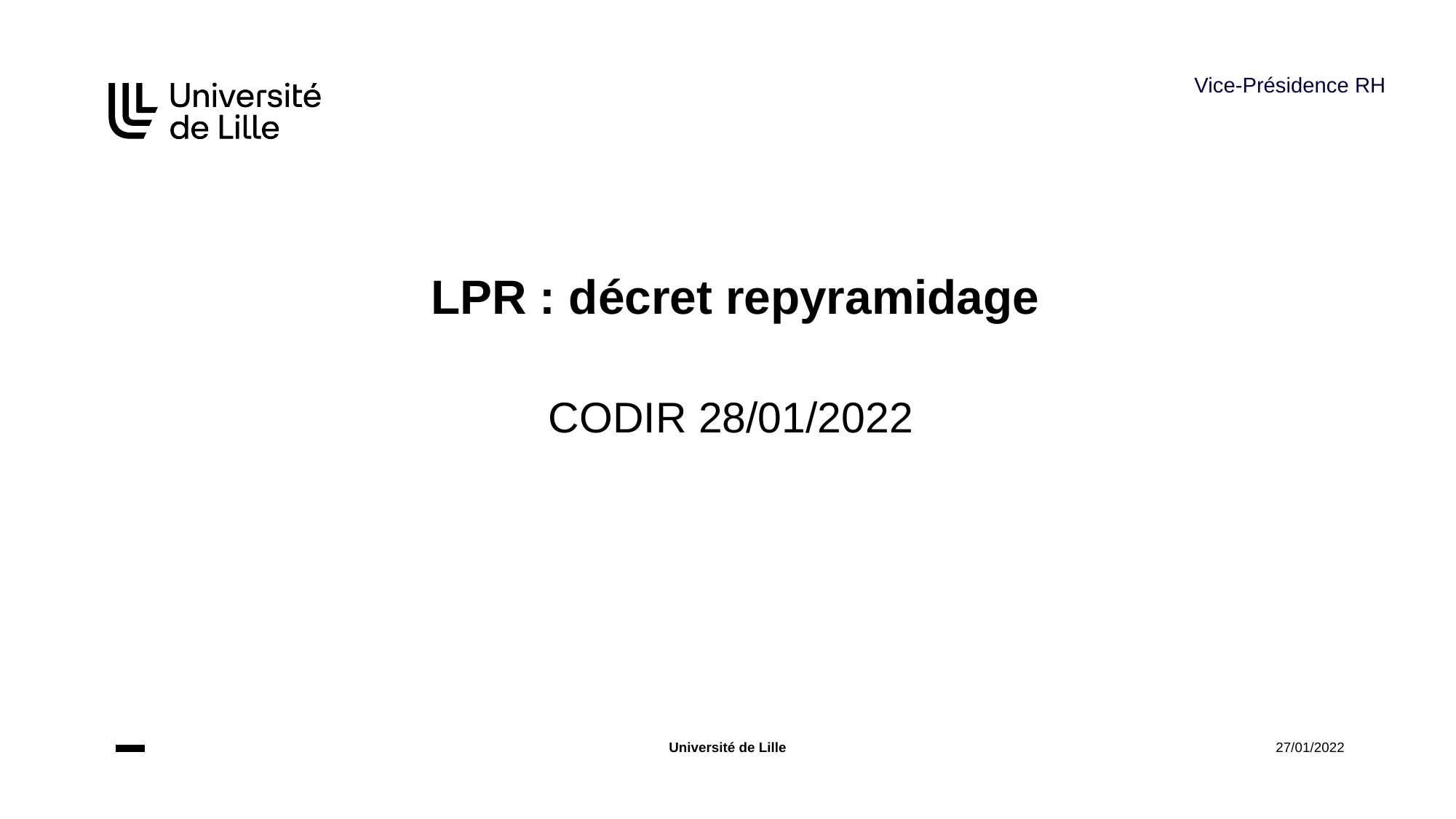

# Vice-Présidence RH

 LPR : décret repyramidage

CODIR 28/01/2022